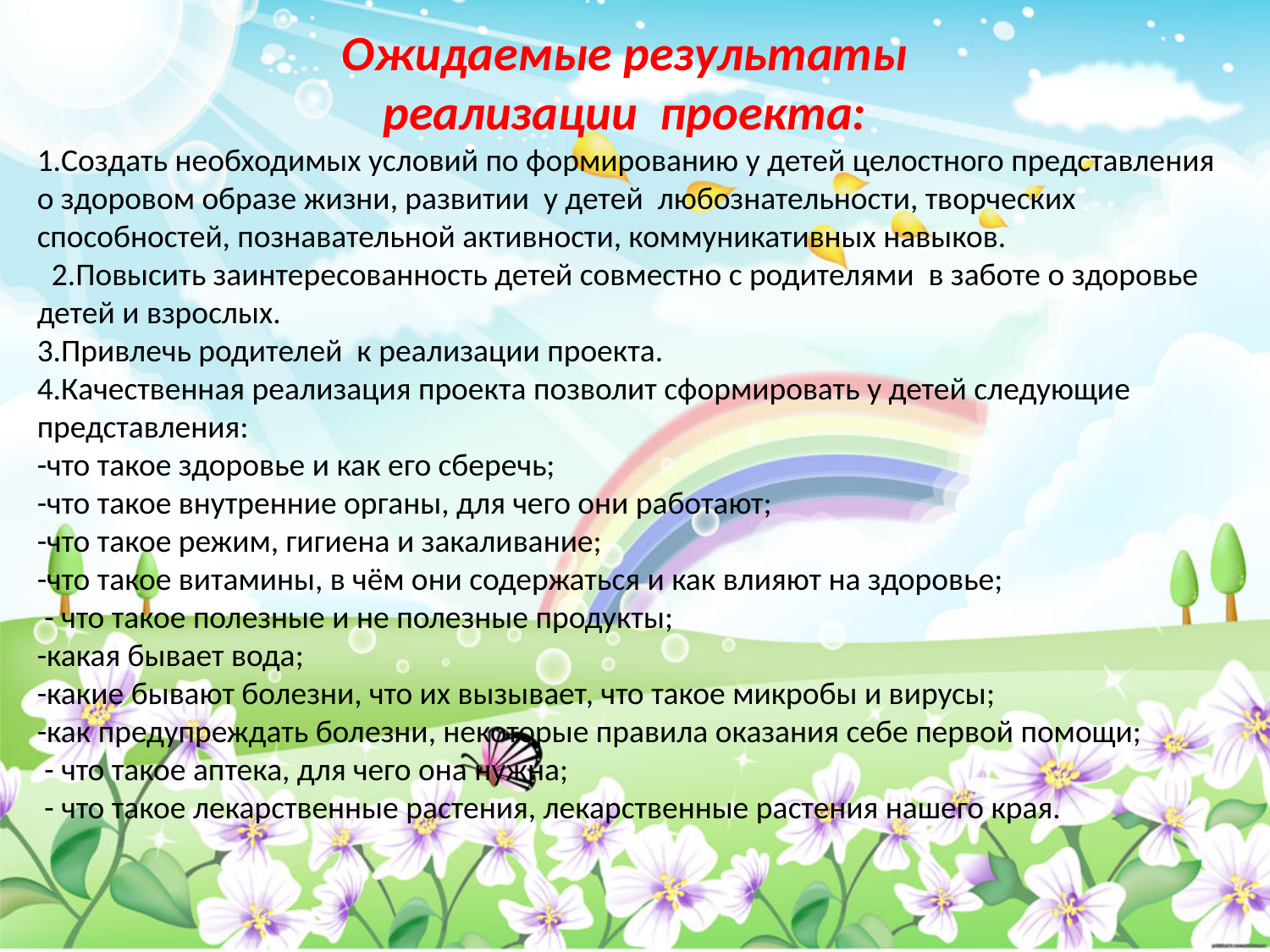

Ожидаемые результаты
реализации  проекта:
1.Создать необходимых условий по формированию у детей целостного представления о здоровом образе жизни, развитии  у детей  любознательности, творческих способностей, познавательной активности, коммуникативных навыков.
  2.Повысить заинтересованность детей совместно с родителями  в заботе о здоровье  детей и взрослых.
3.Привлечь родителей  к реализации проекта.
4.Качественная реализация проекта позволит сформировать у детей следующие представления:
-что такое здоровье и как его сберечь;
-что такое внутренние органы, для чего они работают;
-что такое режим, гигиена и закаливание;
-что такое витамины, в чём они содержаться и как влияют на здоровье;
 - что такое полезные и не полезные продукты;
-какая бывает вода;
-какие бывают болезни, что их вызывает, что такое микробы и вирусы;
-как предупреждать болезни, некоторые правила оказания себе первой помощи;
 - что такое аптека, для чего она нужна;
 - что такое лекарственные растения, лекарственные растения нашего края.